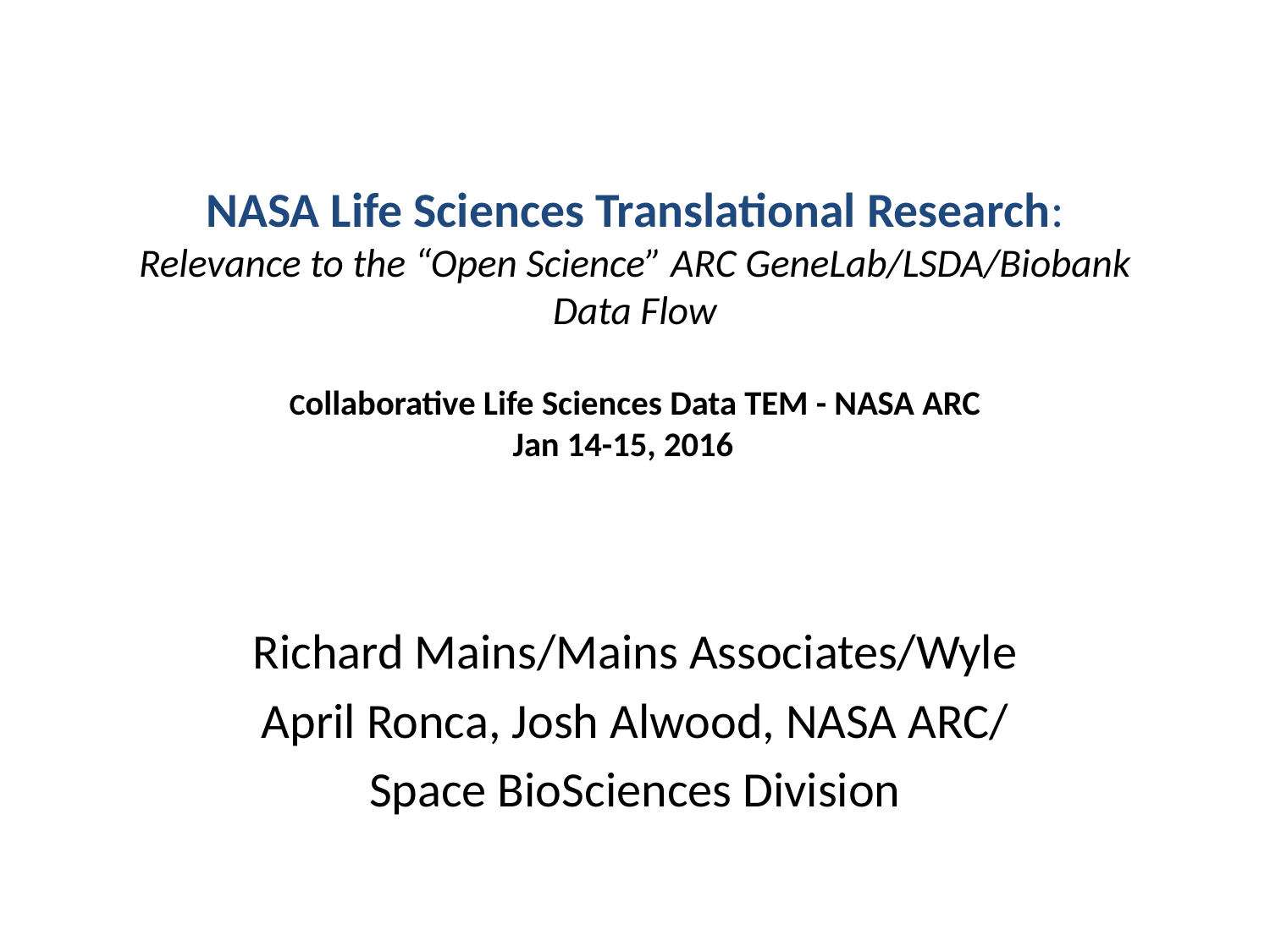

# NASA Life Sciences Translational Research: Relevance to the “Open Science” ARC GeneLab/LSDA/Biobank Data Flow Collaborative Life Sciences Data TEM - NASA ARC Jan 14-15, 2016
Richard Mains/Mains Associates/Wyle
April Ronca, Josh Alwood, NASA ARC/
Space BioSciences Division